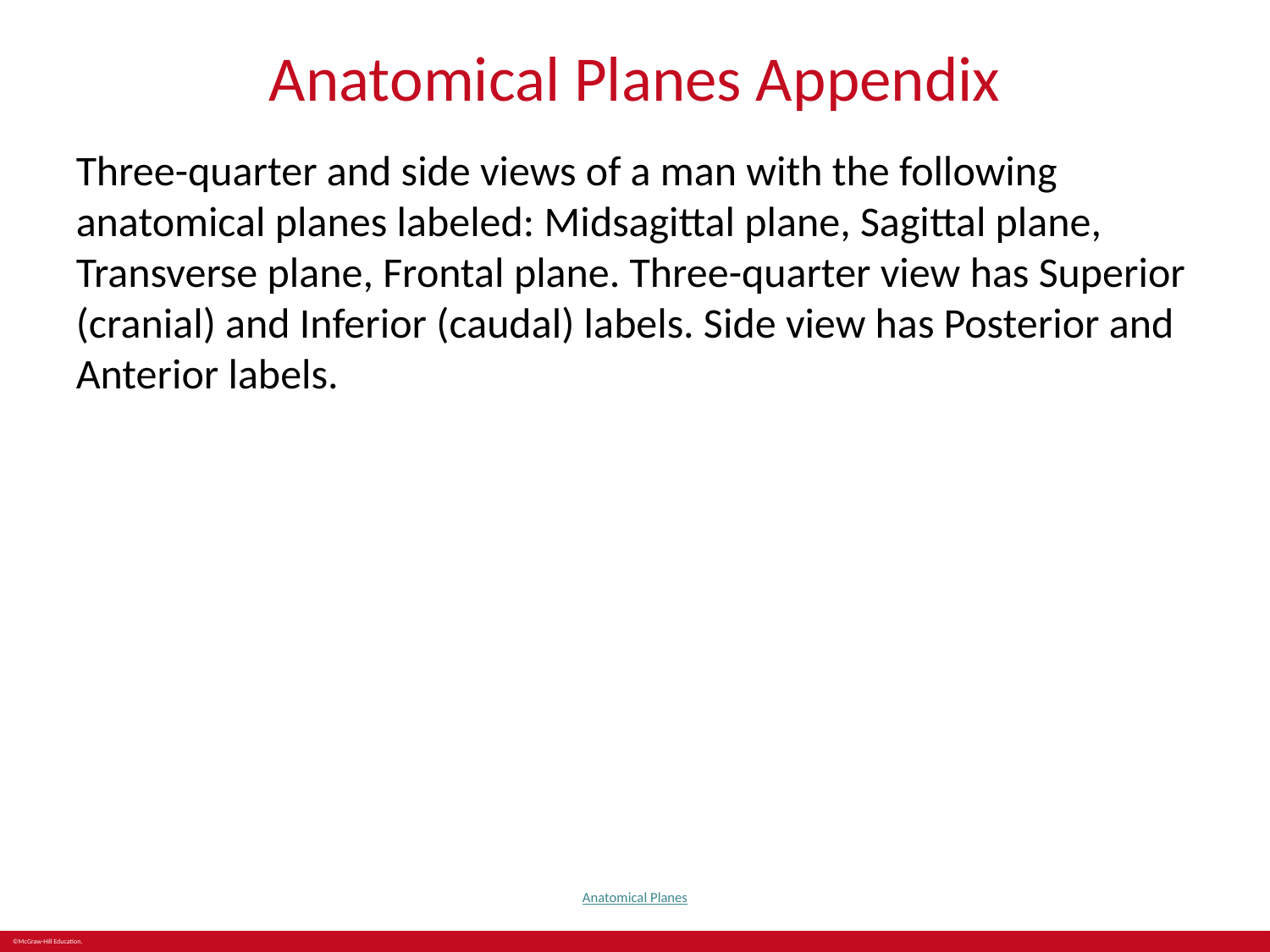

# Anatomical Planes Appendix
Three-quarter and side views of a man with the following anatomical planes labeled: Midsagittal plane, Sagittal plane, Transverse plane, Frontal plane. Three-quarter view has Superior (cranial) and Inferior (caudal) labels. Side view has Posterior and Anterior labels.
Anatomical Planes